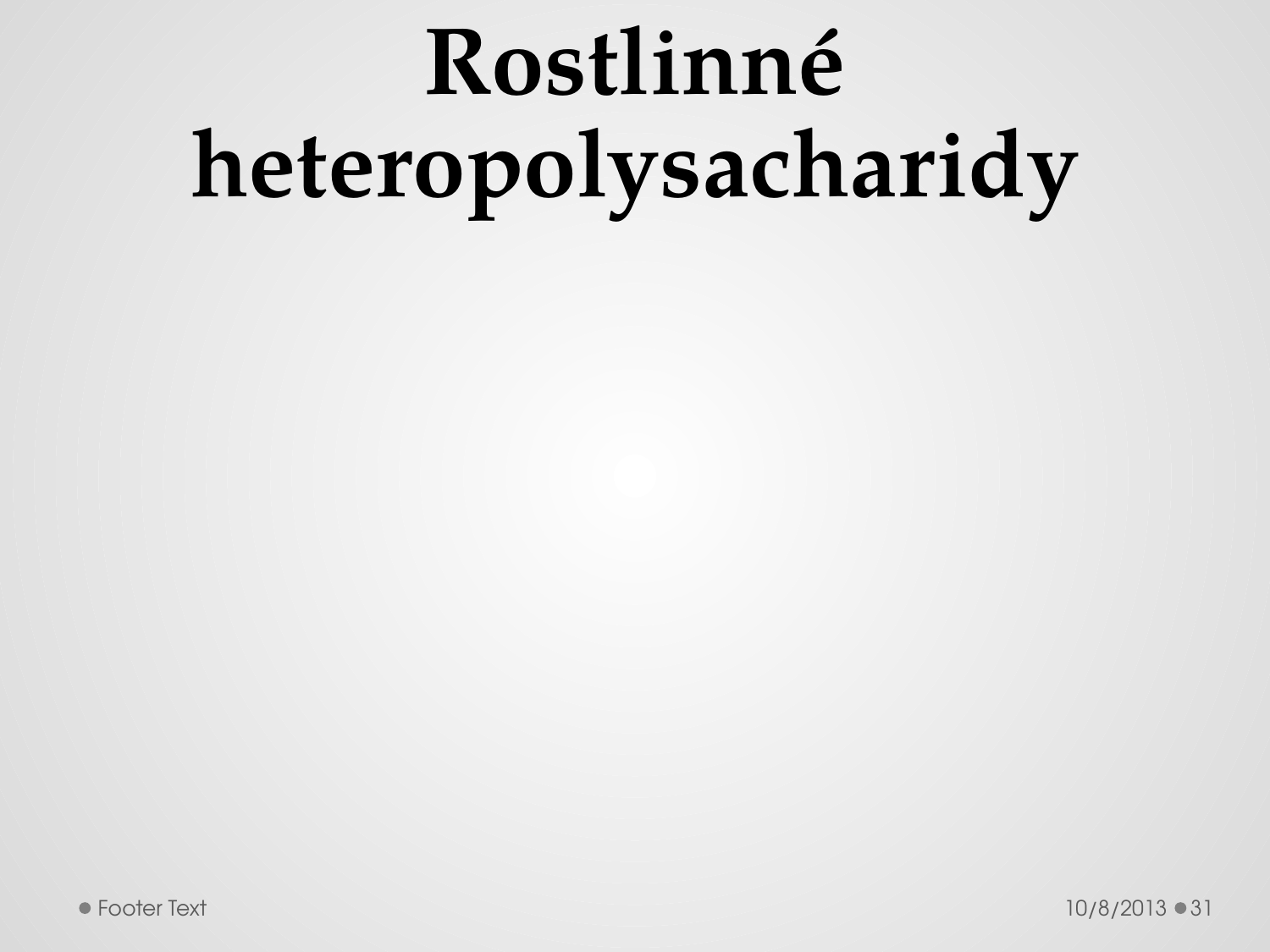

# Rostlinné heteropolysacharidy

Footer Text
10/8/2013
31